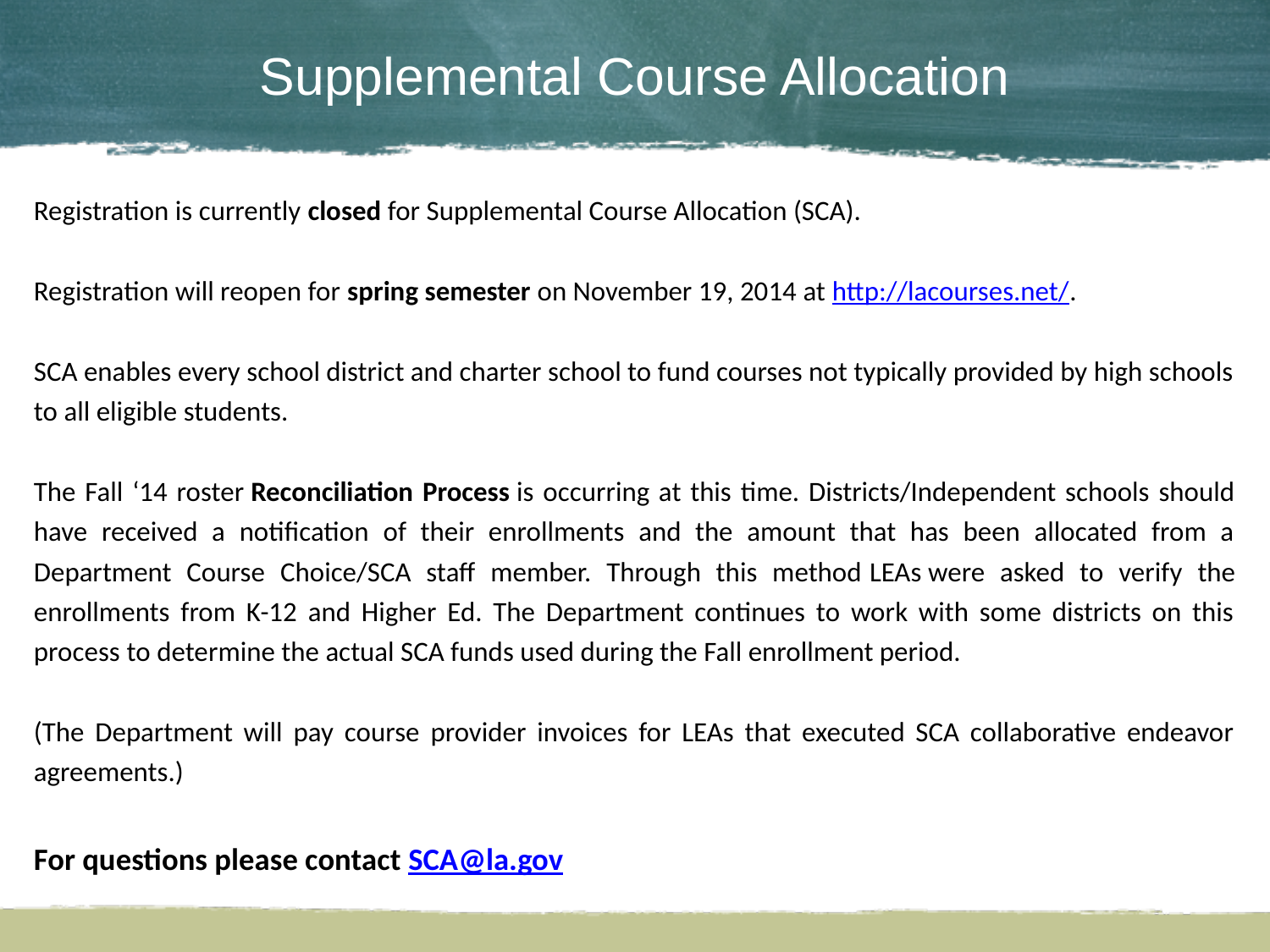

# Supplemental Course Allocation
Registration is currently closed for Supplemental Course Allocation (SCA).

Registration will reopen for spring semester on November 19, 2014 at http://lacourses.net/.

SCA enables every school district and charter school to fund courses not typically provided by high schools to all eligible students.

The Fall ‘14 roster Reconciliation Process is occurring at this time. Districts/Independent schools should have received a notification of their enrollments and the amount that has been allocated from a Department Course Choice/SCA staff member. Through this method LEAs were asked to verify the enrollments from K-12 and Higher Ed. The Department continues to work with some districts on this process to determine the actual SCA funds used during the Fall enrollment period.

(The Department will pay course provider invoices for LEAs that executed SCA collaborative endeavor agreements.)

For questions please contact SCA@la.gov